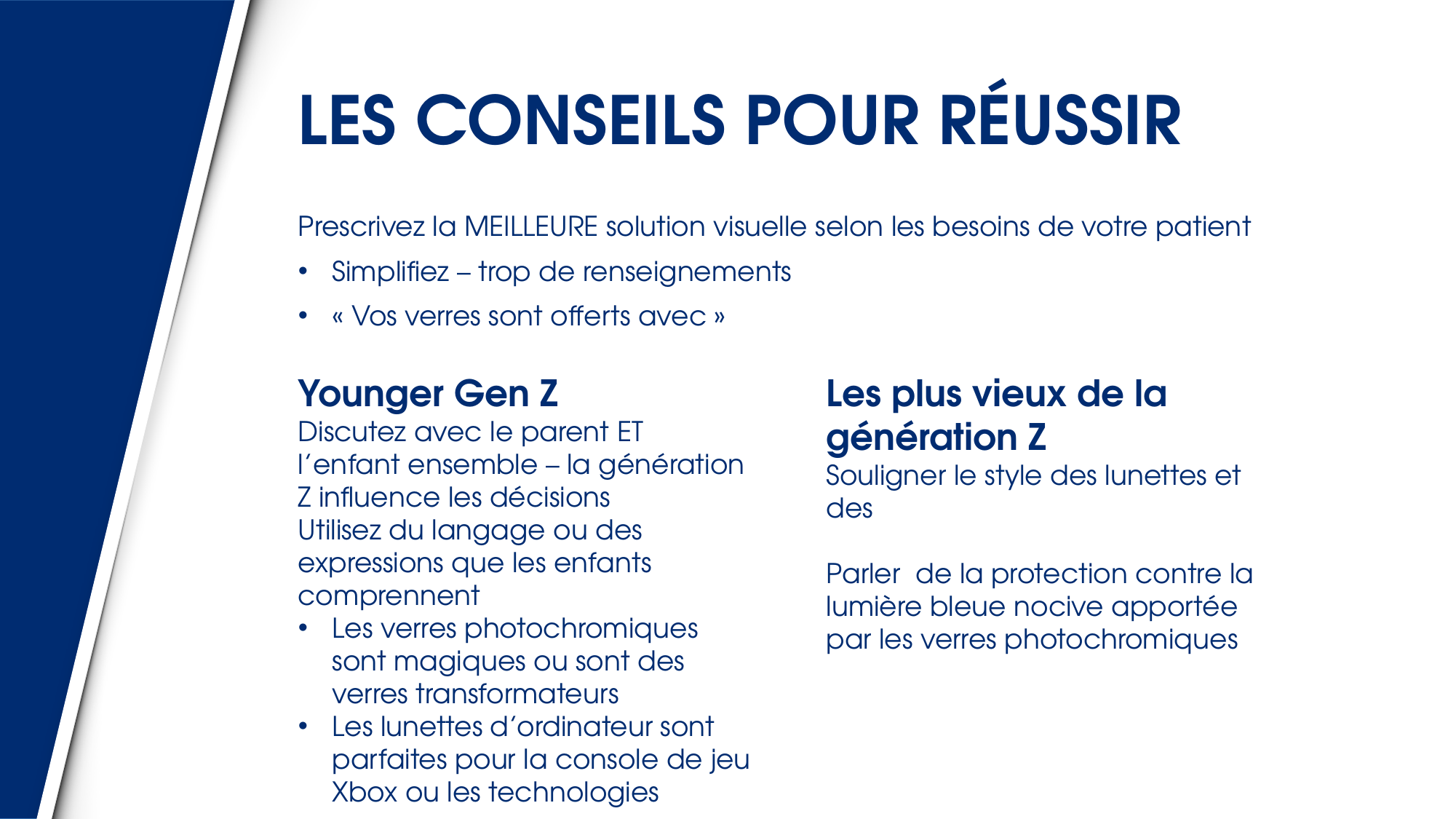

# LES CONSEILS POUR RÉUSSIR
Prescrivez la MEILLEURE solution visuelle selon les besoins de votre patient
Simplifiez – trop de renseignements
« Vos verres sont offerts avec »
Younger Gen Z
Discutez avec le parent ET l’enfant ensemble – la génération Z influence les décisions
Utilisez du langage ou des expressions que les enfants comprennent
Les verres photochromiques sont magiques ou sont des verres transformateurs
Les lunettes d’ordinateur sont parfaites pour la console de jeu Xbox ou les technologies

Les plus vieux de la génération Z
Souligner le style des lunettes et des

Parler  de la protection contre la lumière bleue nocive apportée par les verres photochromiques